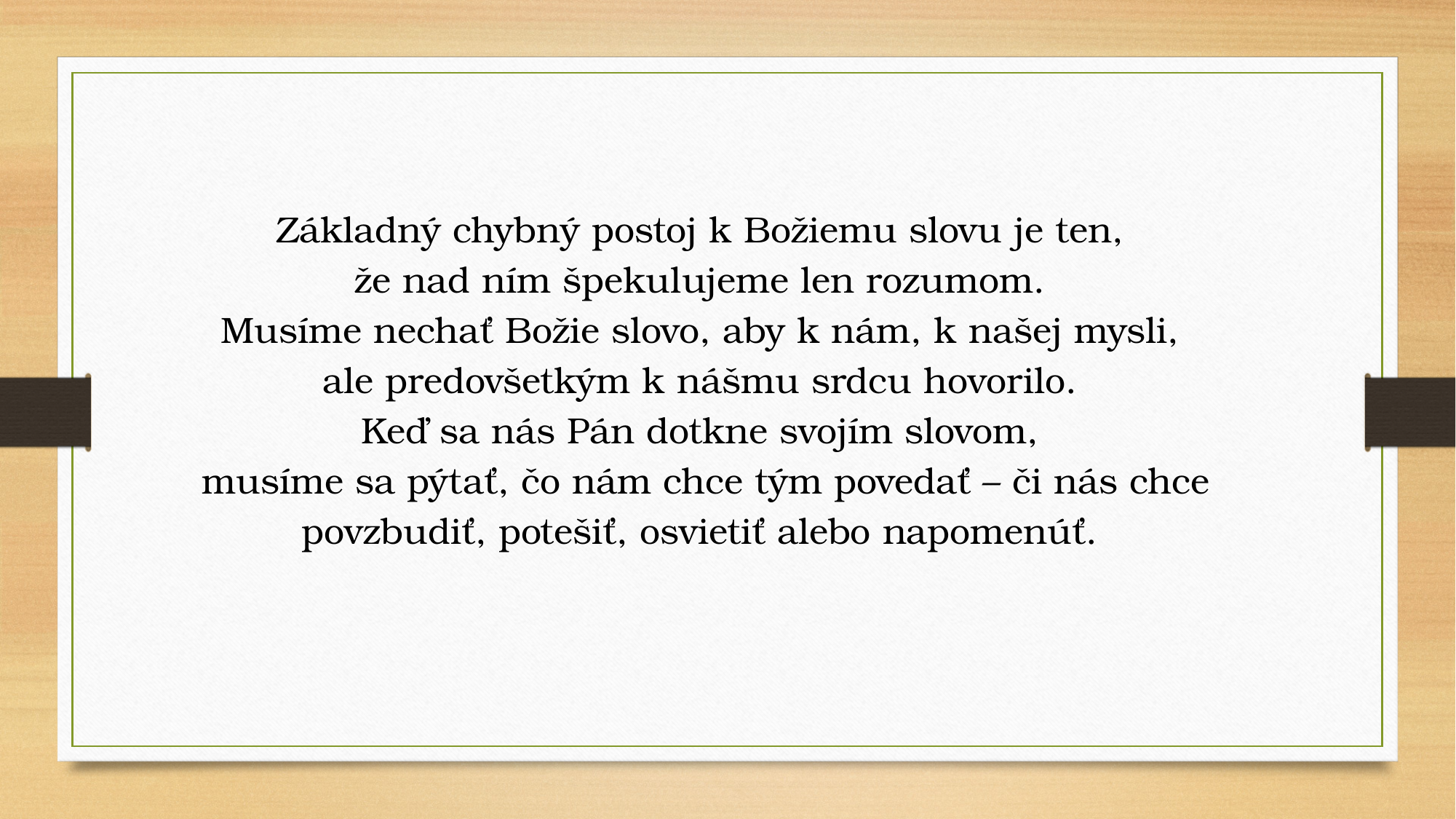

Základný chybný postoj k Božiemu slovu je ten,
že nad ním špekulujeme len rozumom.
Musíme nechať Božie slovo, aby k nám, k našej mysli,
ale predovšetkým k nášmu srdcu hovorilo.
Keď sa nás Pán dotkne svojím slovom,
musíme sa pýtať, čo nám chce tým povedať – či nás chce povzbudiť, potešiť, osvietiť alebo napomenúť.